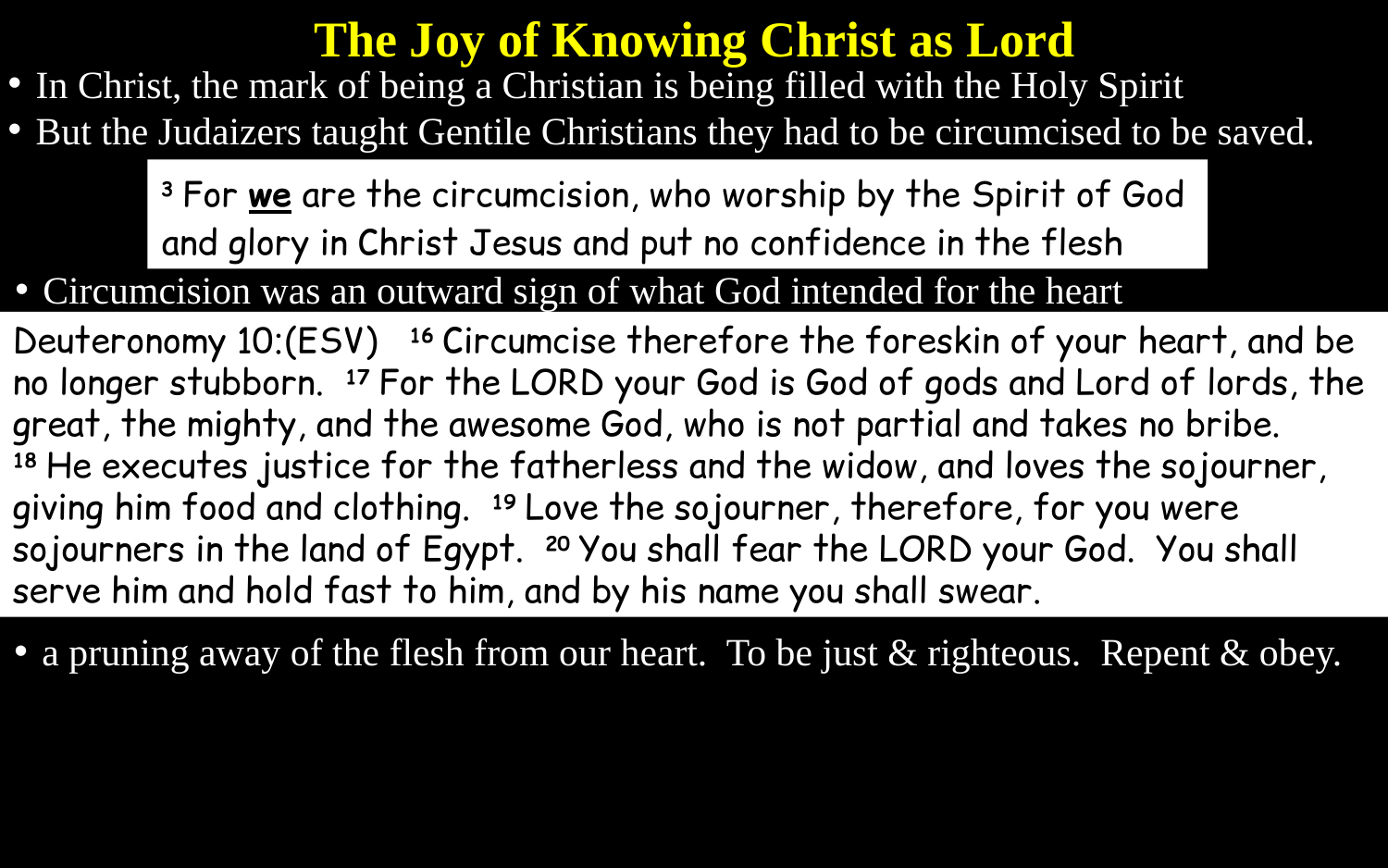

The Joy of Knowing Christ as Lord
In Christ, the mark of being a Christian is being filled with the Holy Spirit
But the Judaizers taught Gentile Christians they had to be circumcised to be saved.
3 For we are the circumcision, who worship by the Spirit of God and glory in Christ Jesus and put no confidence in the flesh
Circumcision was an outward sign of what God intended for the heart
Deuteronomy 10:(ESV)   16 Circumcise therefore the foreskin of your heart, and be no longer stubborn.  17 For the Lord your God is God of gods and Lord of lords, the great, the mighty, and the awesome God, who is not partial and takes no bribe.  18 He executes justice for the fatherless and the widow, and loves the sojourner, giving him food and clothing.  19 Love the sojourner, therefore, for you were sojourners in the land of Egypt.  20 You shall fear the Lord your God.  You shall serve him and hold fast to him, and by his name you shall swear.
a pruning away of the flesh from our heart.  To be just & righteous.  Repent & obey.